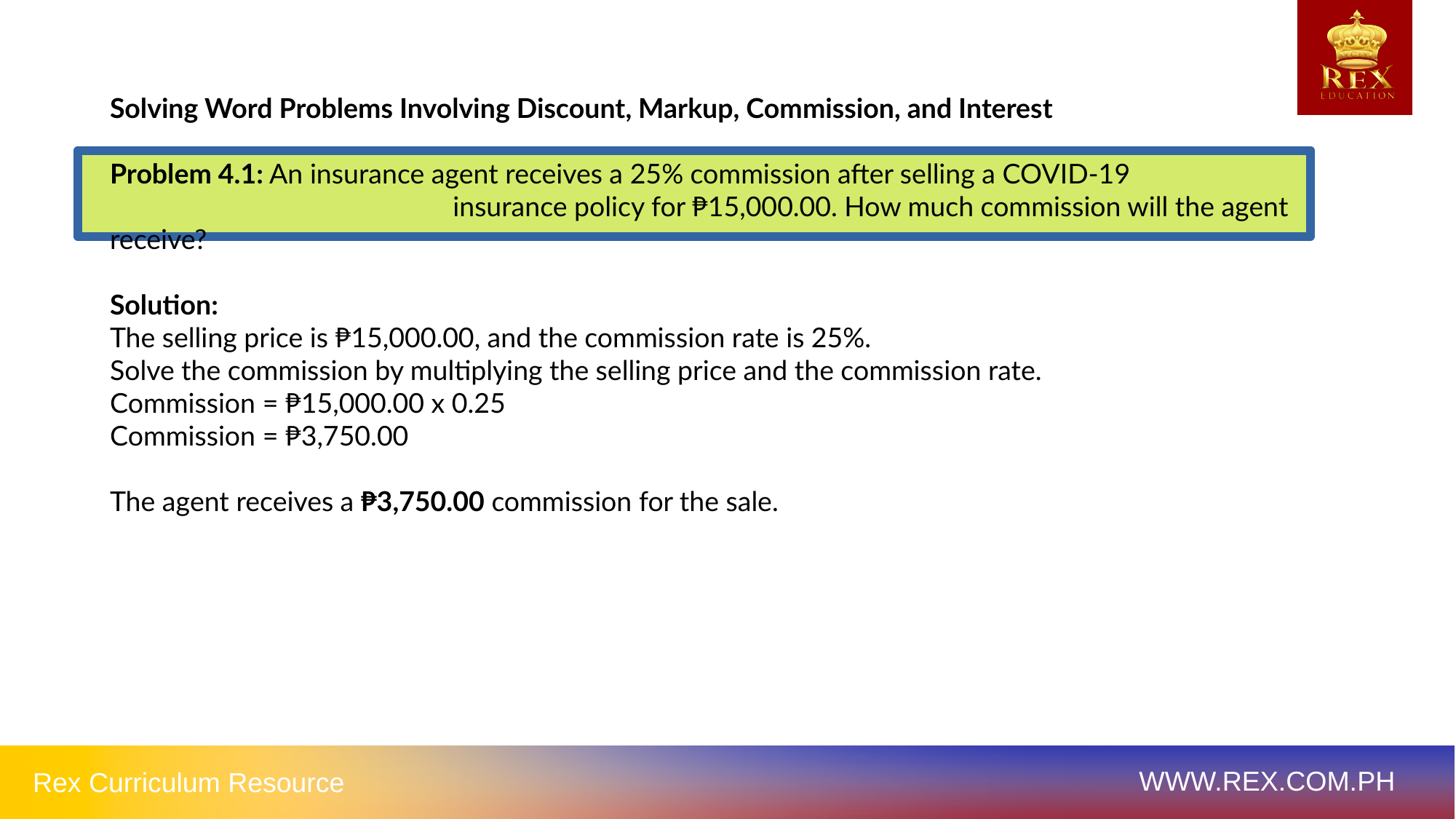

# Solving Word Problems Involving Discount, Markup, Commission, and Interest

Problem 4.1: An insurance agent receives a 25% commission after selling a COVID-19 			                  insurance policy for ₱15,000.00. How much commission will the agent receive?

Solution:
The selling price is ₱15,000.00, and the commission rate is 25%.
Solve the commission by multiplying the selling price and the commission rate.
Commission = ₱15,000.00 x 0.25
Commission = ₱3,750.00

The agent receives a ₱3,750.00 commission for the sale.